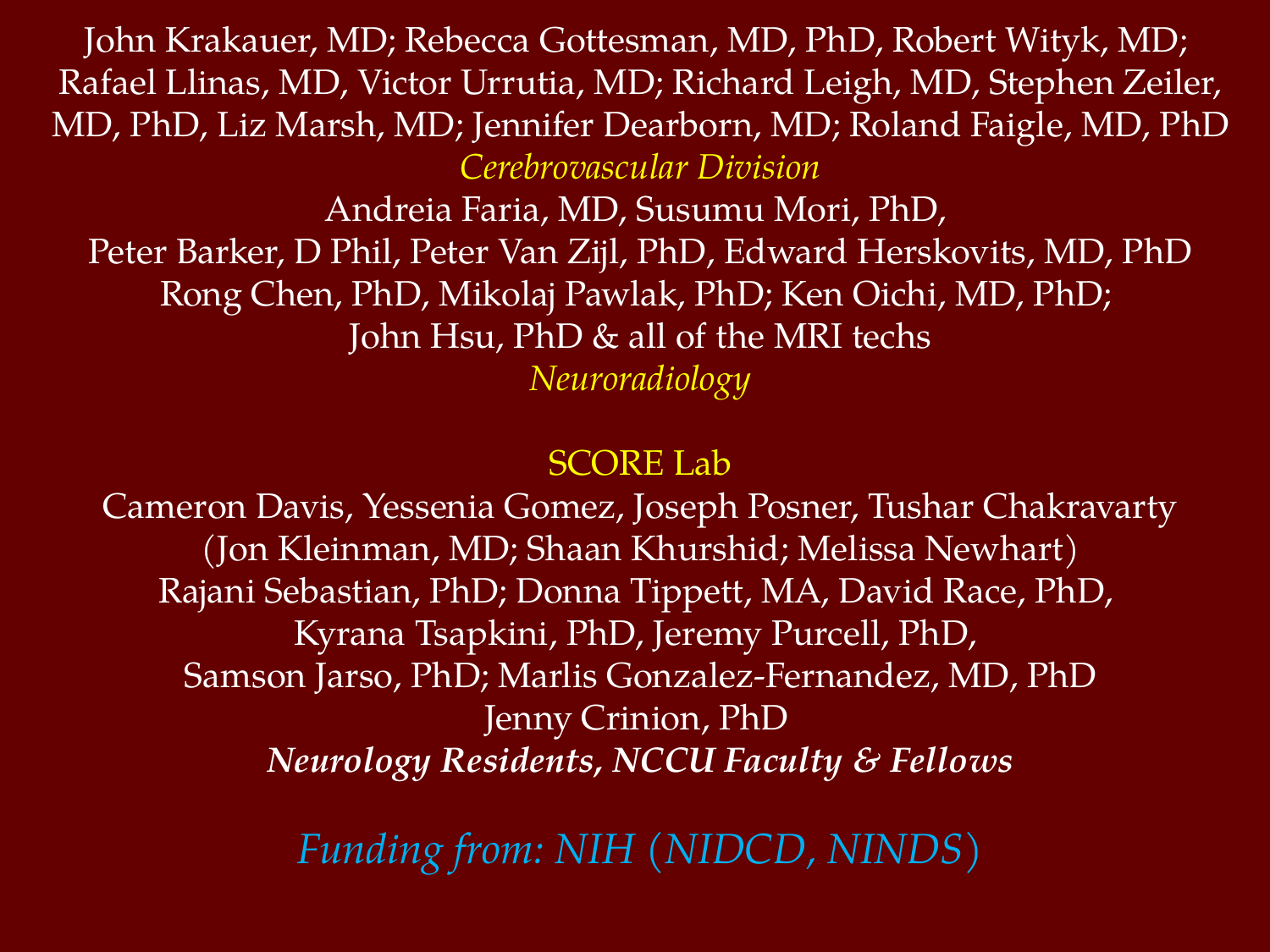

John Krakauer, MD; Rebecca Gottesman, MD, PhD, Robert Wityk, MD;
Rafael Llinas, MD, Victor Urrutia, MD; Richard Leigh, MD, Stephen Zeiler, MD, PhD, Liz Marsh, MD; Jennifer Dearborn, MD; Roland Faigle, MD, PhD
Cerebrovascular Division
Andreia Faria, MD, Susumu Mori, PhD,
Peter Barker, D Phil, Peter Van Zijl, PhD, Edward Herskovits, MD, PhD
Rong Chen, PhD, Mikolaj Pawlak, PhD; Ken Oichi, MD, PhD;
John Hsu, PhD & all of the MRI techs
Neuroradiology

SCORE Lab
Cameron Davis, Yessenia Gomez, Joseph Posner, Tushar Chakravarty
 (Jon Kleinman, MD; Shaan Khurshid; Melissa Newhart)
Rajani Sebastian, PhD; Donna Tippett, MA, David Race, PhD,
Kyrana Tsapkini, PhD, Jeremy Purcell, PhD,
Samson Jarso, PhD; Marlis Gonzalez-Fernandez, MD, PhD
Jenny Crinion, PhD
Neurology Residents, NCCU Faculty & Fellows

Funding from: NIH (NIDCD, NINDS)